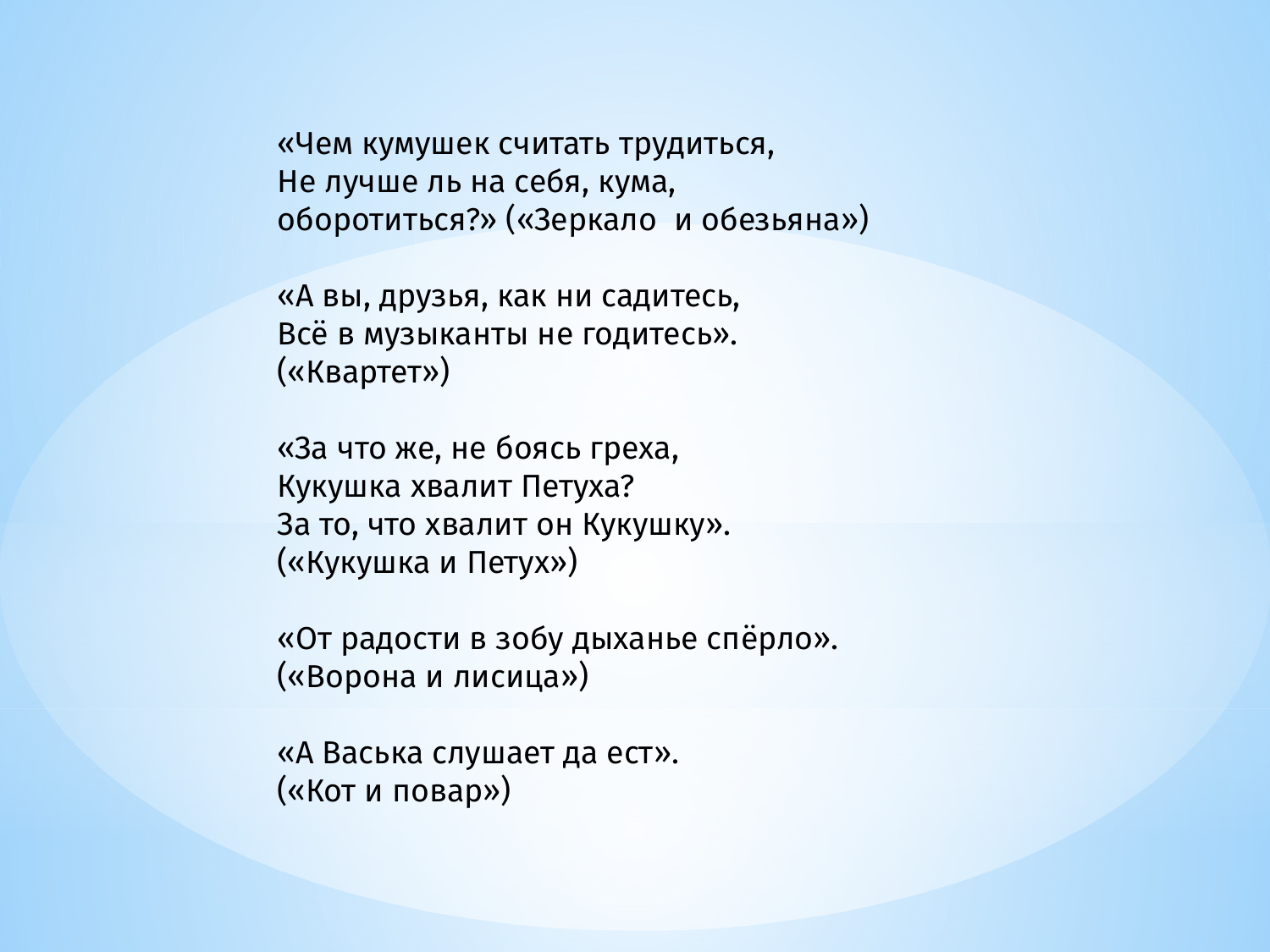

«Чем кумушек считать трудиться,
Не лучше ль на себя, кума, оборотиться?» («Зеркало  и обезьяна»)

«А вы, друзья, как ни садитесь,
Всё в музыканты не годитесь». («Квартет»)

«За что же, не боясь греха,
Кукушка хвалит Петуха?
За то, что хвалит он Кукушку».
(«Кукушка и Петух»)

«От радости в зобу дыханье спёрло».
(«Ворона и лисица»)

«А Васька слушает да ест».
(«Кот и повар»)